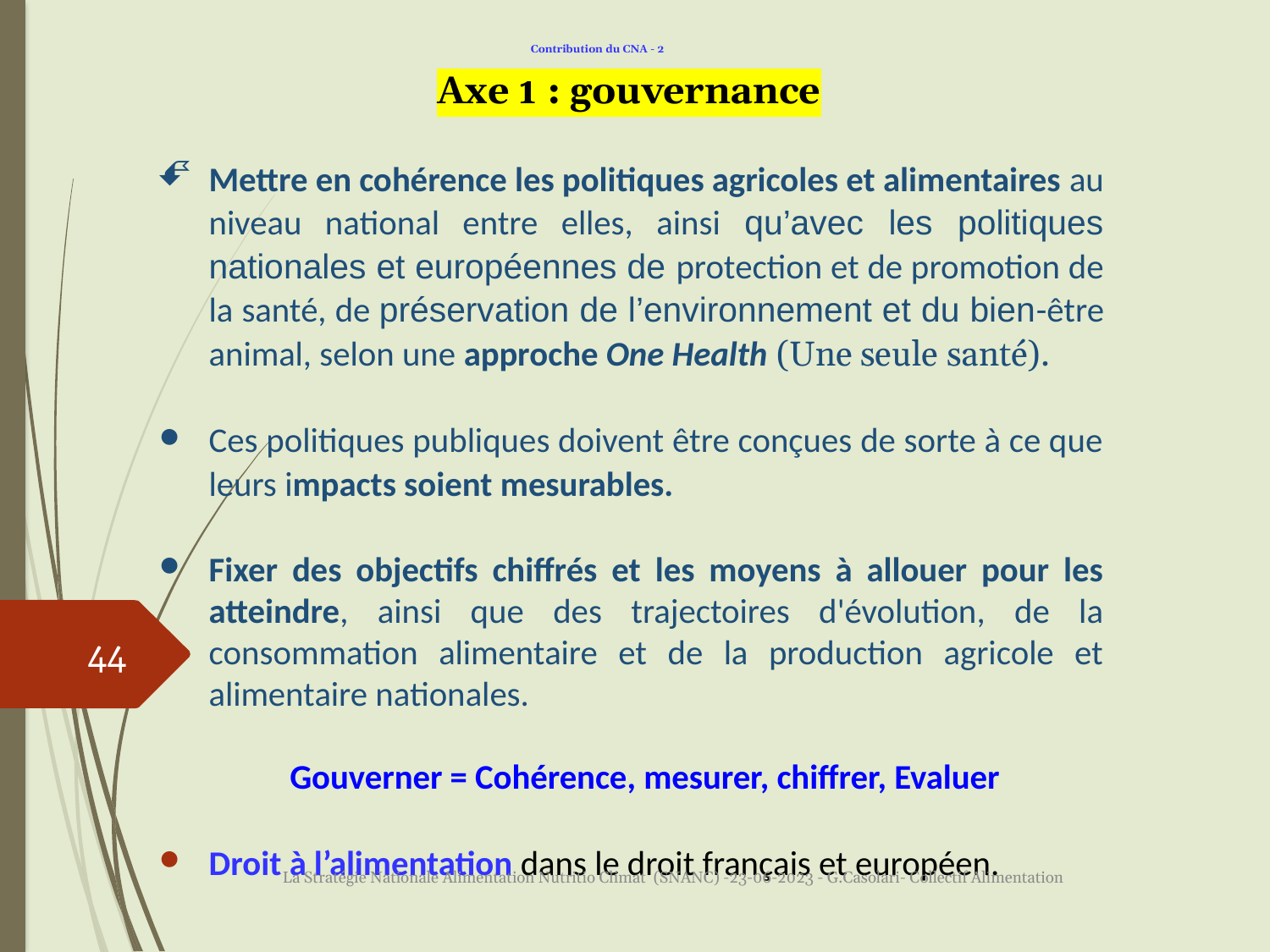

Axe 1 : gouvernance‍

Mettre en cohérence les politiques agricoles et alimentaires au niveau national entre elles, ainsi qu’avec les politiques nationales et européennes de protection et de promotion de la santé, de préservation de l’environnement et du bien-être animal, selon une approche One Health (Une seule santé).

Ces politiques publiques doivent être conçues de sorte à ce que leurs impacts soient mesurables.

Fixer des objectifs chiffrés et les moyens à allouer pour les atteindre, ainsi que des trajectoires d'évolution, de la consommation alimentaire et de la production agricole et alimentaire nationales.

     Gouverner = Cohérence, mesurer, chiffrer, Evaluer

Droit à l’alimentation dans le droit français et européen.
 Contribution du CNA - 2
44
La Stratégie Nationale Alimentation Nutritio Climat  (SNANC) -23-06-2023 - G.Casolari- Collectif Alimentation